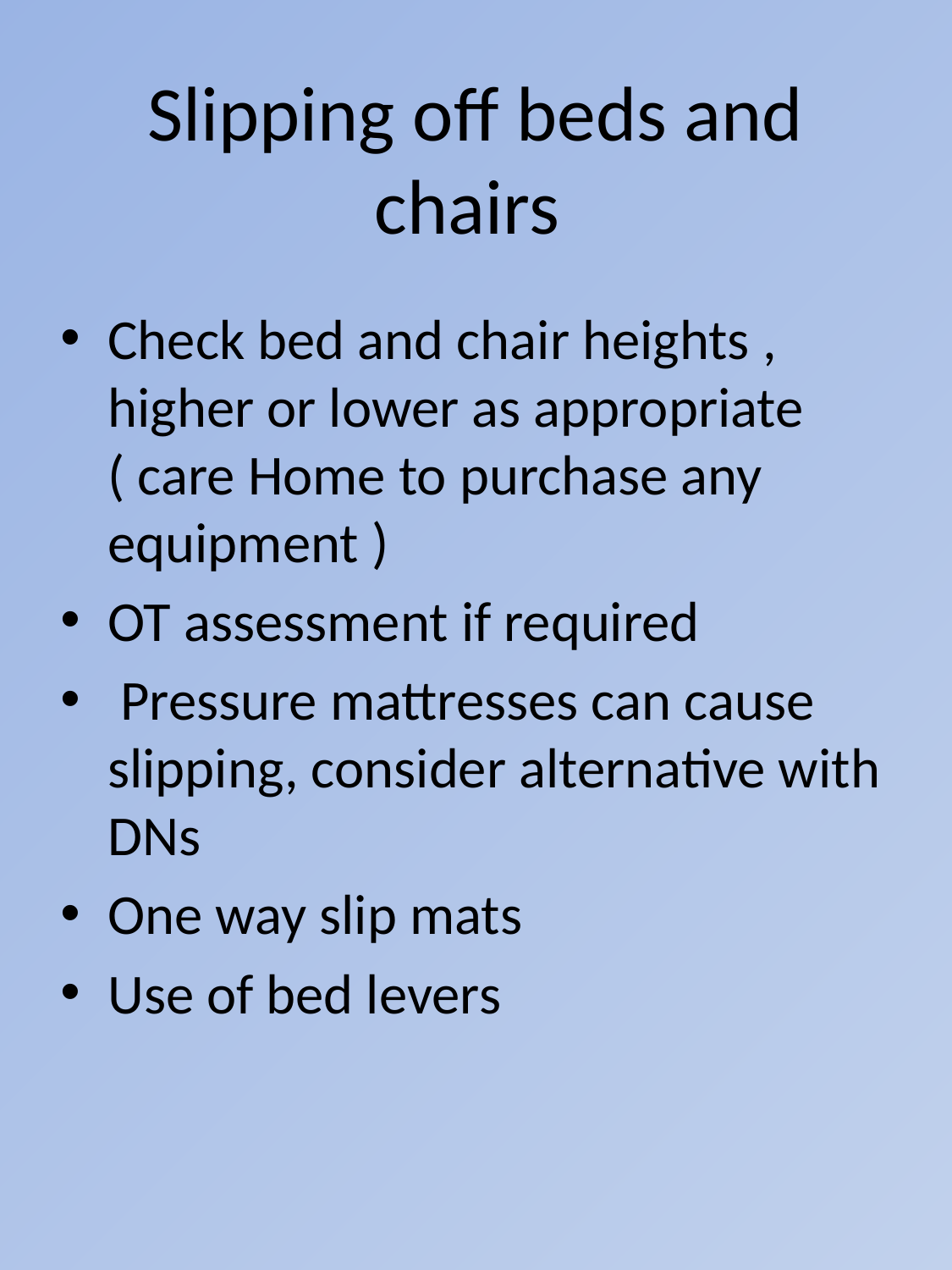

# Slipping off beds and chairs
Check bed and chair heights , higher or lower as appropriate ( care Home to purchase any equipment )
OT assessment if required
 Pressure mattresses can cause slipping, consider alternative with DNs
One way slip mats
Use of bed levers